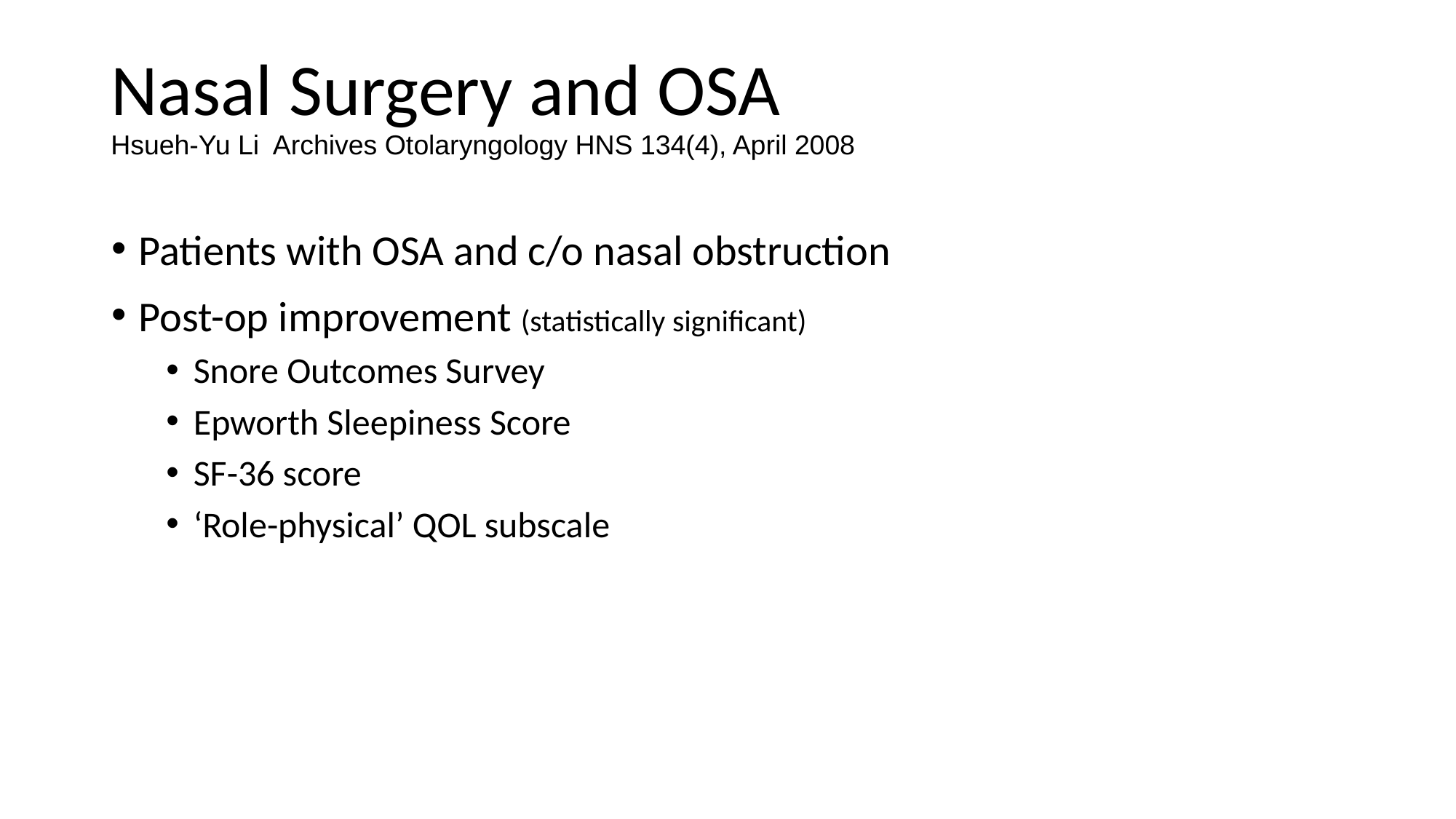

# Nasal Surgery and OSA Hsueh-Yu Li  Archives Otolaryngology HNS 134(4), April 2008
Patients with OSA and c/o nasal obstruction
Post-op improvement (statistically significant)
Snore Outcomes Survey
Epworth Sleepiness Score
SF-36 score
‘Role-physical’ QOL subscale